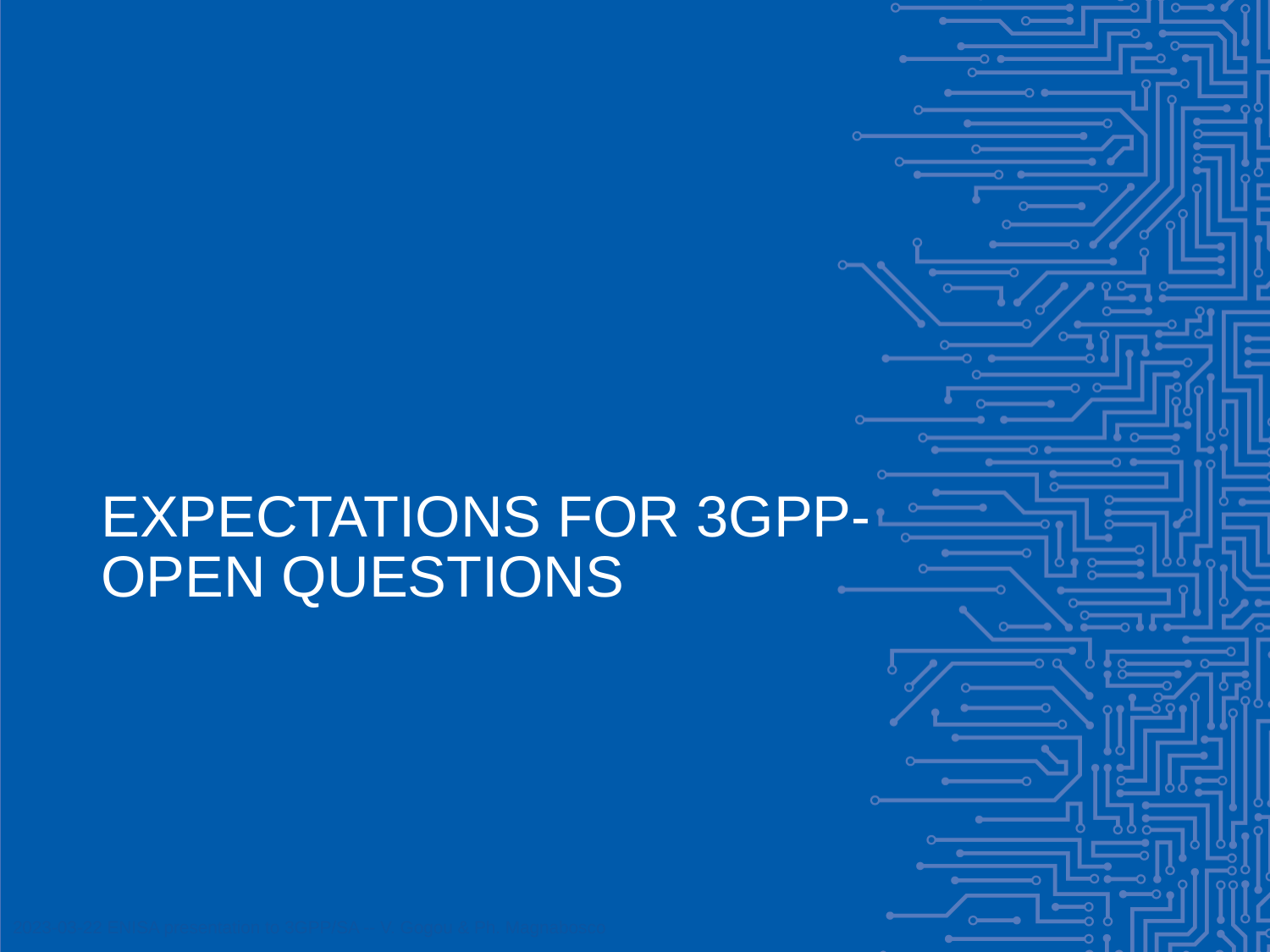

# Expectations for 3GPP- Open questions
2023-03-22 ENISA presentation to 3GPP/SA -- V. Gogou & Ph. Magnabosco